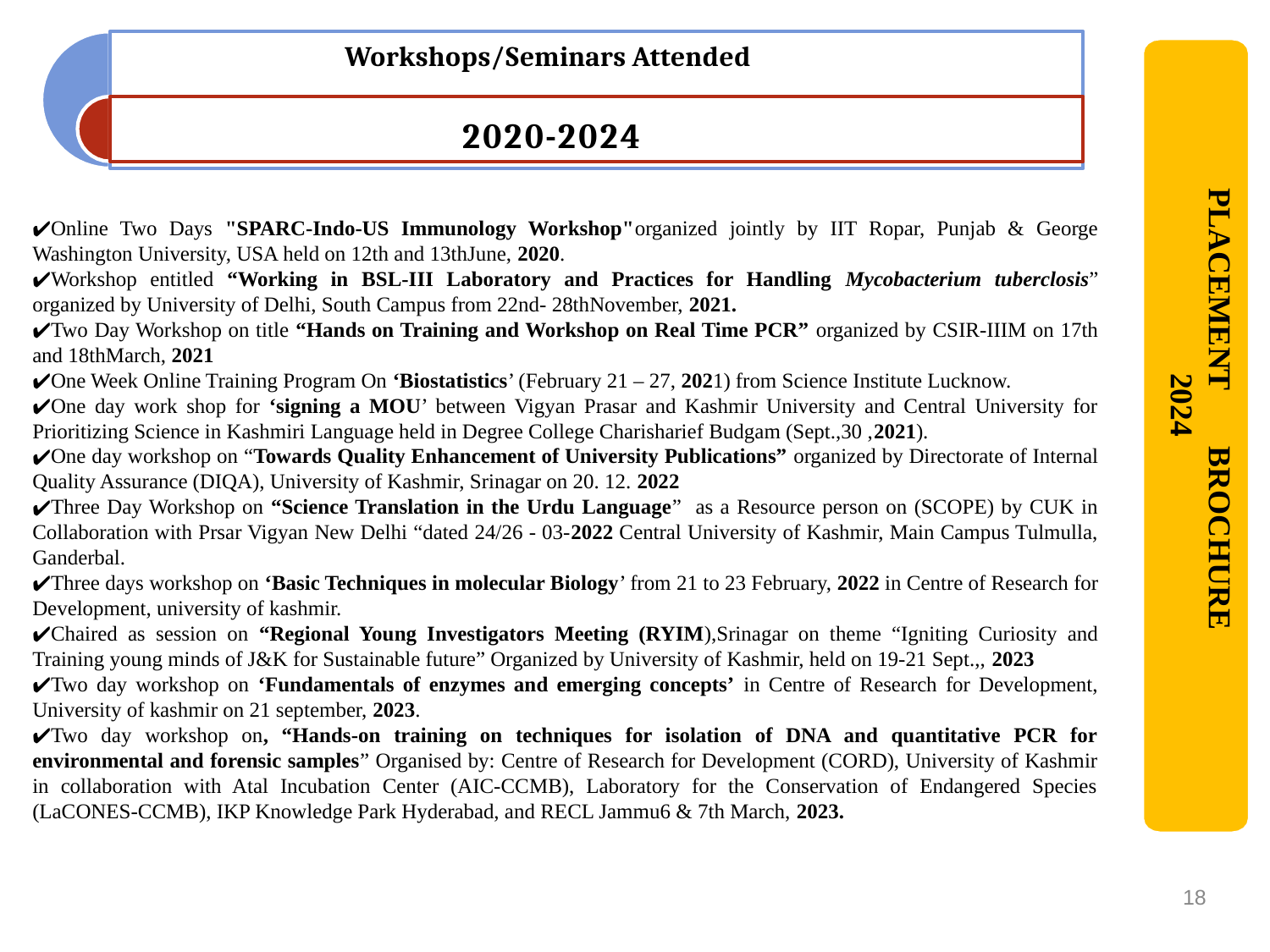

Workshops/Seminars Attended

 2020-2024
Online Two Days "SPARC-Indo-US Immunology Workshop"organized jointly by IIT Ropar, Punjab & George Washington University, USA held on 12th and 13thJune, 2020.
Workshop entitled “Working in BSL-III Laboratory and Practices for Handling Mycobacterium tuberclosis” organized by University of Delhi, South Campus from 22nd- 28thNovember, 2021.
Two Day Workshop on title “Hands on Training and Workshop on Real Time PCR” organized by CSIR-IIIM on 17th and 18thMarch, 2021
One Week Online Training Program On ‘Biostatistics’ (February 21 – 27, 2021) from Science Institute Lucknow.
One day work shop for ‘signing a MOU’ between Vigyan Prasar and Kashmir University and Central University for Prioritizing Science in Kashmiri Language held in Degree College Charisharief Budgam (Sept.,30 ,2021).
One day workshop on “Towards Quality Enhancement of University Publications” organized by Directorate of Internal Quality Assurance (DIQA), University of Kashmir, Srinagar on 20. 12. 2022
Three Day Workshop on “Science Translation in the Urdu Language”  as a Resource person on (SCOPE) by CUK in Collaboration with Prsar Vigyan New Delhi “dated 24/26 - 03-2022 Central University of Kashmir, Main Campus Tulmulla, Ganderbal.
Three days workshop on ‘Basic Techniques in molecular Biology’ from 21 to 23 February, 2022 in Centre of Research for Development, university of kashmir.
Chaired as session on “Regional Young Investigators Meeting (RYIM),Srinagar on theme “Igniting Curiosity and Training young minds of J&K for Sustainable future” Organized by University of Kashmir, held on 19-21 Sept.,, 2023
Two day workshop on ‘Fundamentals of enzymes and emerging concepts’ in Centre of Research for Development, University of kashmir on 21 september, 2023.
Two day workshop on, “Hands-on training on techniques for isolation of DNA and quantitative PCR for environmental and forensic samples” Organised by: Centre of Research for Development (CORD), University of Kashmir in collaboration with Atal Incubation Center (AIC-CCMB), Laboratory for the Conservation of Endangered Species (LaCONES-CCMB), IKP Knowledge Park Hyderabad, and RECL Jammu6 & 7th March, 2023.

PLACEMENT       BROCHURE
2024
18